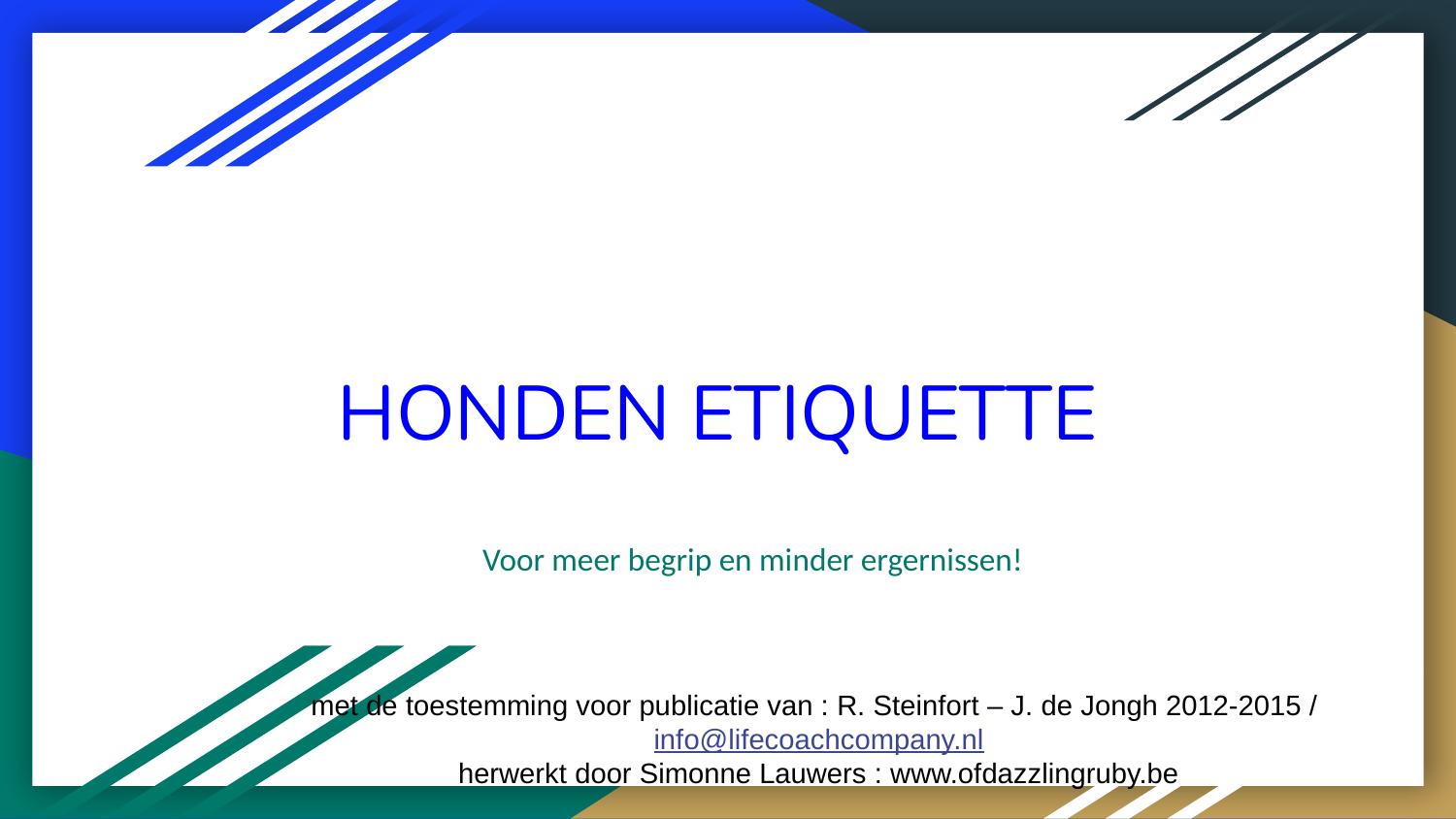

# HONDEN ETIQUETTE
Voor meer begrip en minder ergernissen!
met de toestemming voor publicatie van : R. Steinfort – J. de Jongh 2012-2015 / info@lifecoachcompany.nl
herwerkt door Simonne Lauwers : www.ofdazzlingruby.be